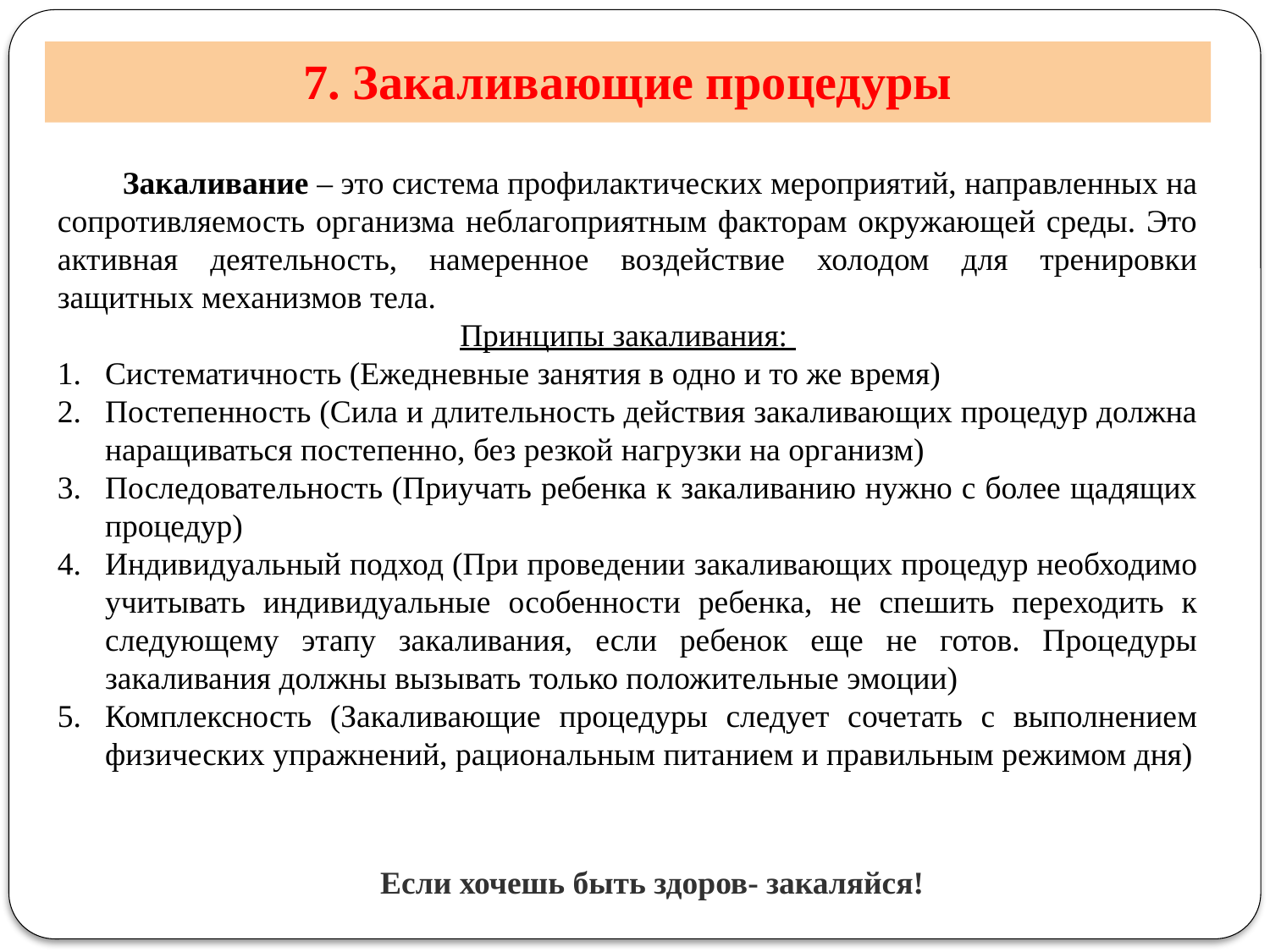

# 7. Закаливающие процедуры
        Закаливание – это система профилактических мероприятий, направленных на сопротивляемость организма неблагоприятным факторам окружающей среды. Это активная деятельность, намеренное воздействие холодом для тренировки защитных механизмов тела.
Принципы закаливания:
Систематичность (Ежедневные занятия в одно и то же время)
Постепенность (Сила и длительность действия закаливающих процедур должна наращиваться постепенно, без резкой нагрузки на организм)
Последовательность (Приучать ребенка к закаливанию нужно с более щадящих процедур)
Индивидуальный подход (При проведении закаливающих процедур необходимо учитывать индивидуальные особенности ребенка, не спешить переходить к следующему этапу закаливания, если ребенок еще не готов. Процедуры закаливания должны вызывать только положительные эмоции)
Комплексность (Закаливающие процедуры следует сочетать с выполнением физических упражнений, рациональным питанием и правильным режимом дня)

Если хочешь быть здоров- закаляйся!